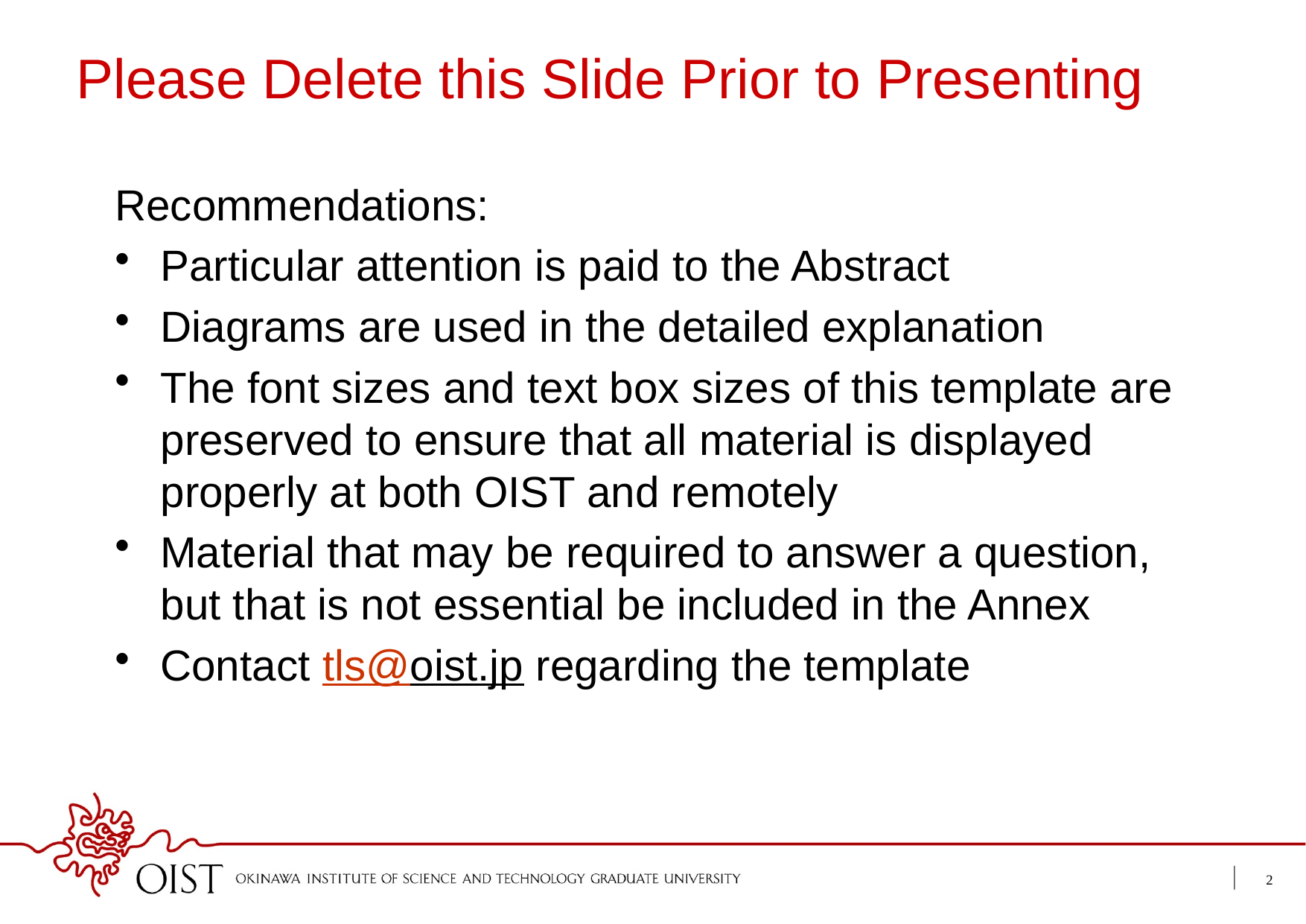

# Please Delete this Slide Prior to Presenting
Recommendations:
Particular attention is paid to the Abstract
Diagrams are used in the detailed explanation
The font sizes and text box sizes of this template are preserved to ensure that all material is displayed properly at both OIST and remotely
Material that may be required to answer a question, but that is not essential be included in the Annex
Contact tls@oist.jp regarding the template

2